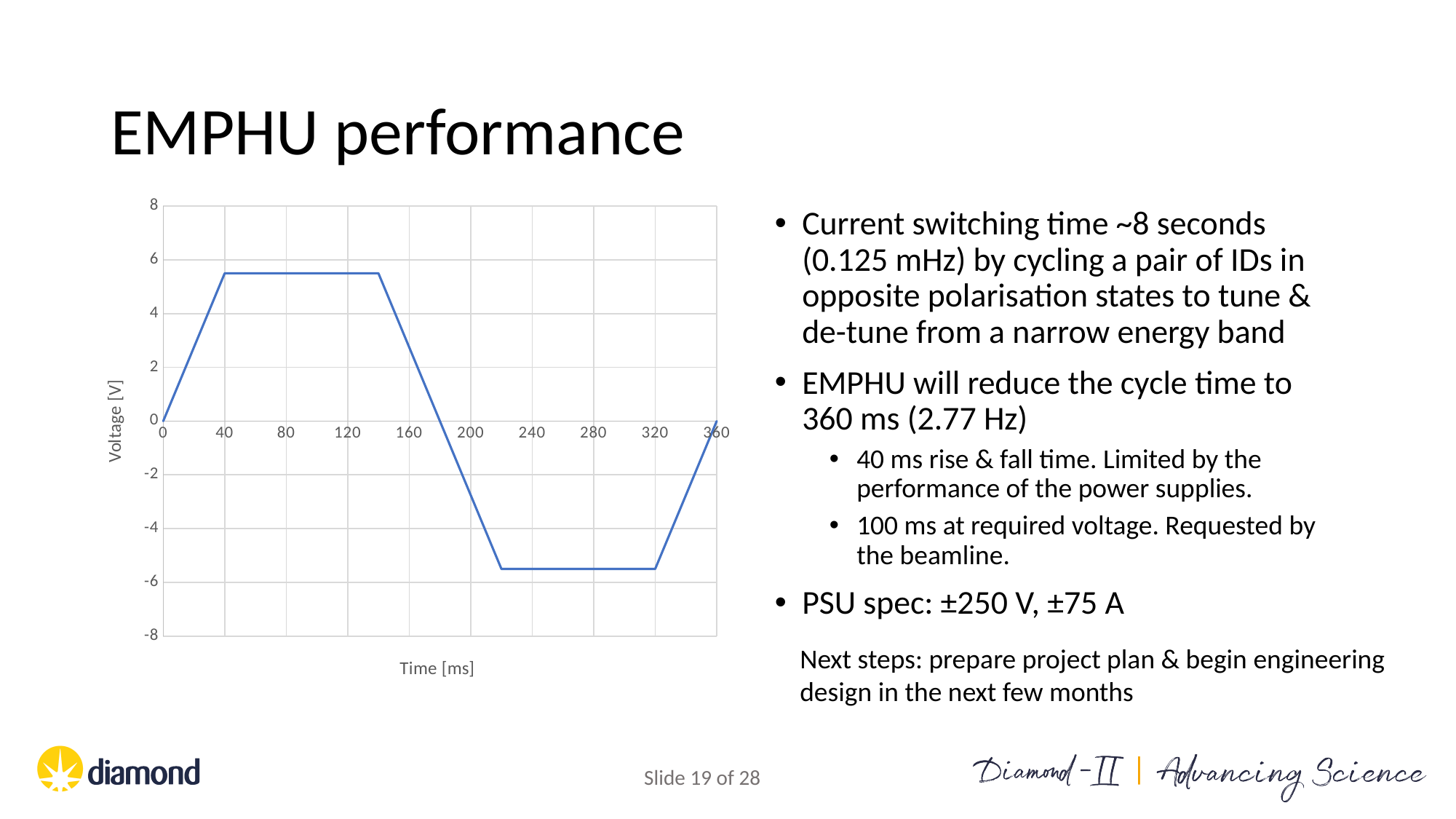

# EMPHU performance

### Chart

| Category |  |
|---|---|
Current switching time ~8 seconds (0.125 mHz) by cycling a pair of IDs in opposite polarisation states to tune & de-tune from a narrow energy band
EMPHU will reduce the cycle time to 360 ms (2.77 Hz)
40 ms rise & fall time. Limited by the performance of the power supplies.
100 ms at required voltage. Requested by the beamline.
PSU spec: ±250 V, ±75 A
Next steps: prepare project plan & begin engineering design in the next few months